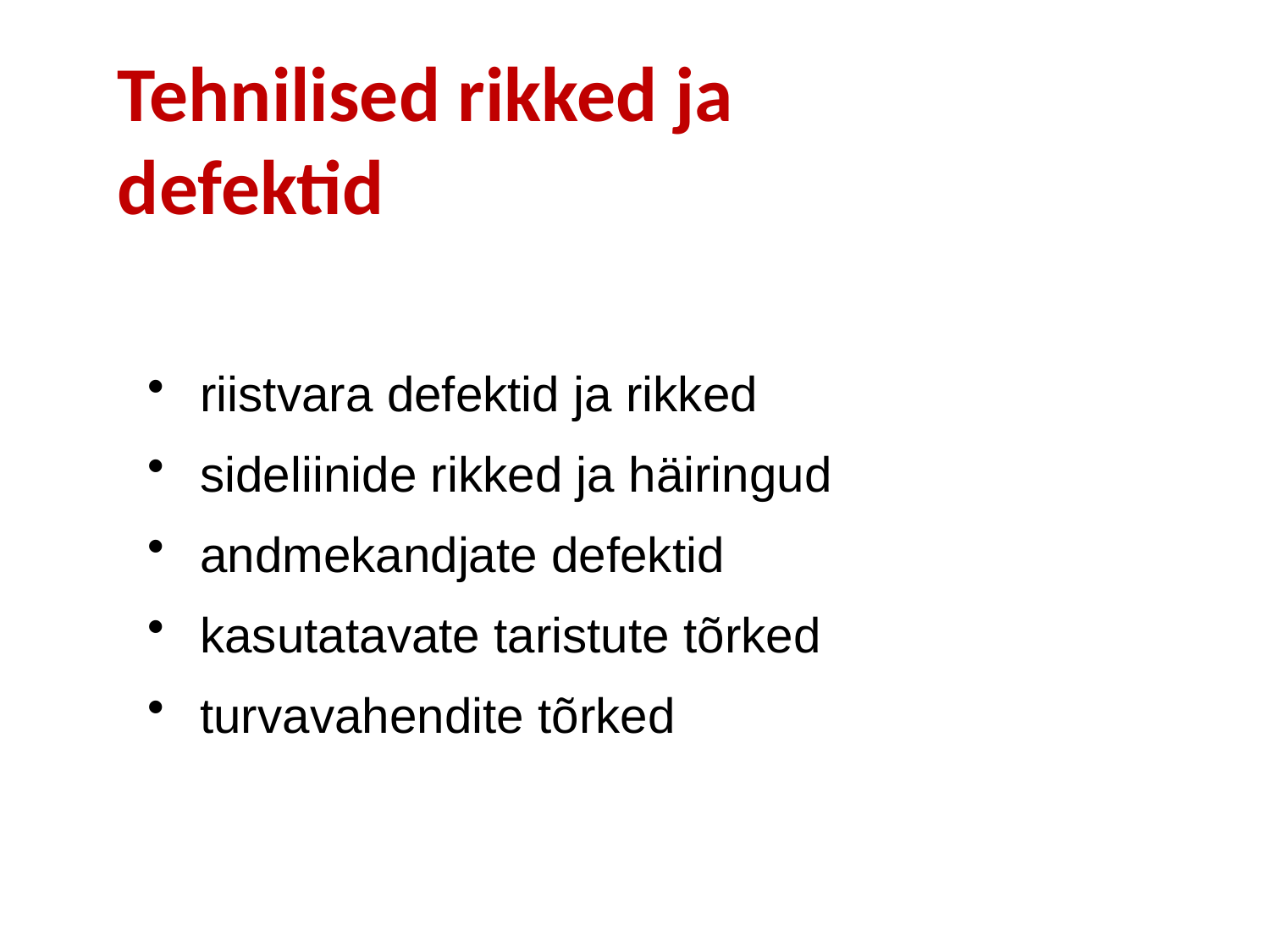

# Tehnilised rikked ja defektid
riistvara defektid ja rikked
sideliinide rikked ja häiringud
andmekandjate defektid
kasutatavate taristute tõrked
turvavahendite tõrked